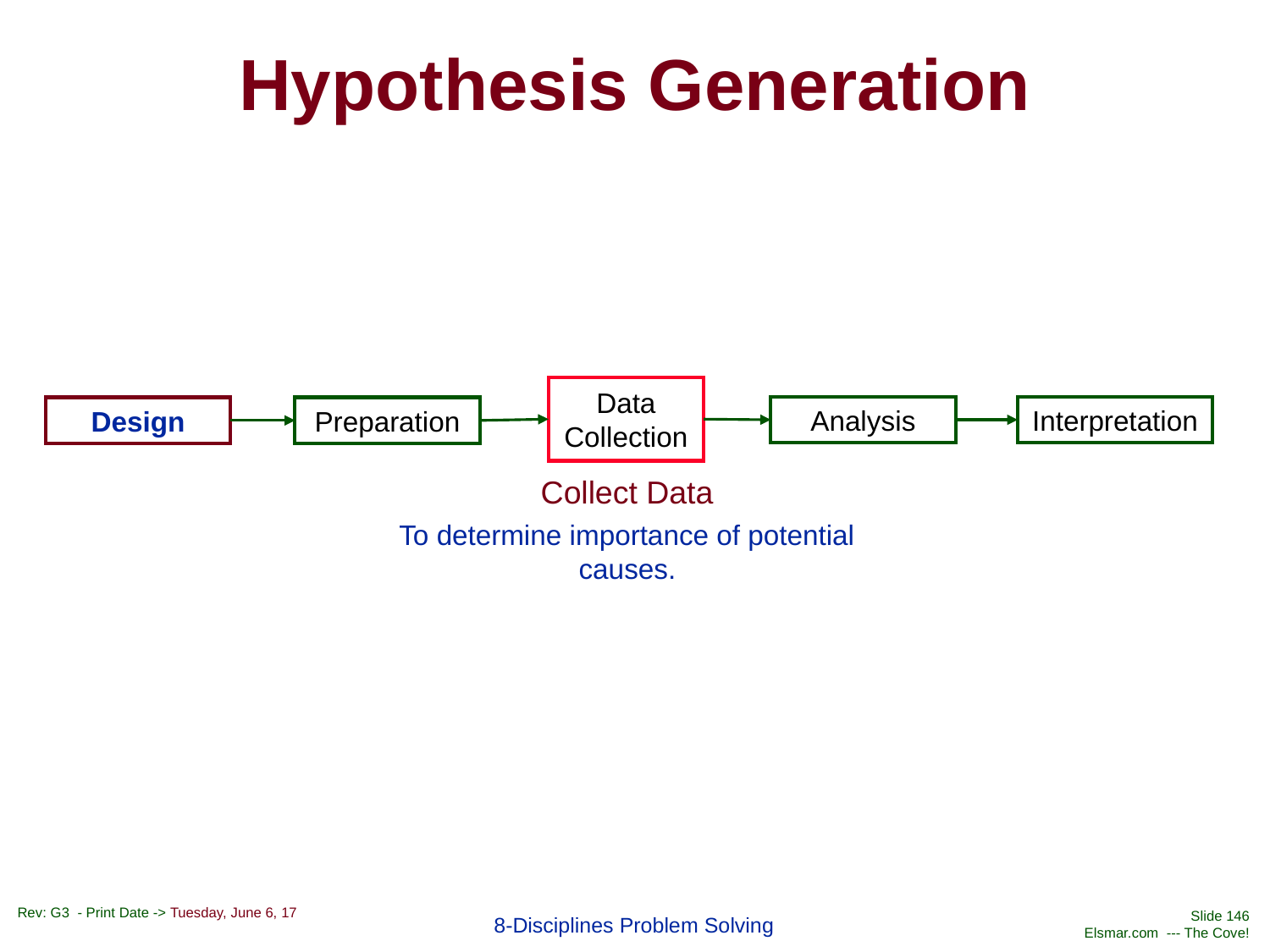

# Hypothesis Generation
Data
Collection
Analysis
Interpretation
Design
Preparation
Collect Data
To determine importance of potential causes.